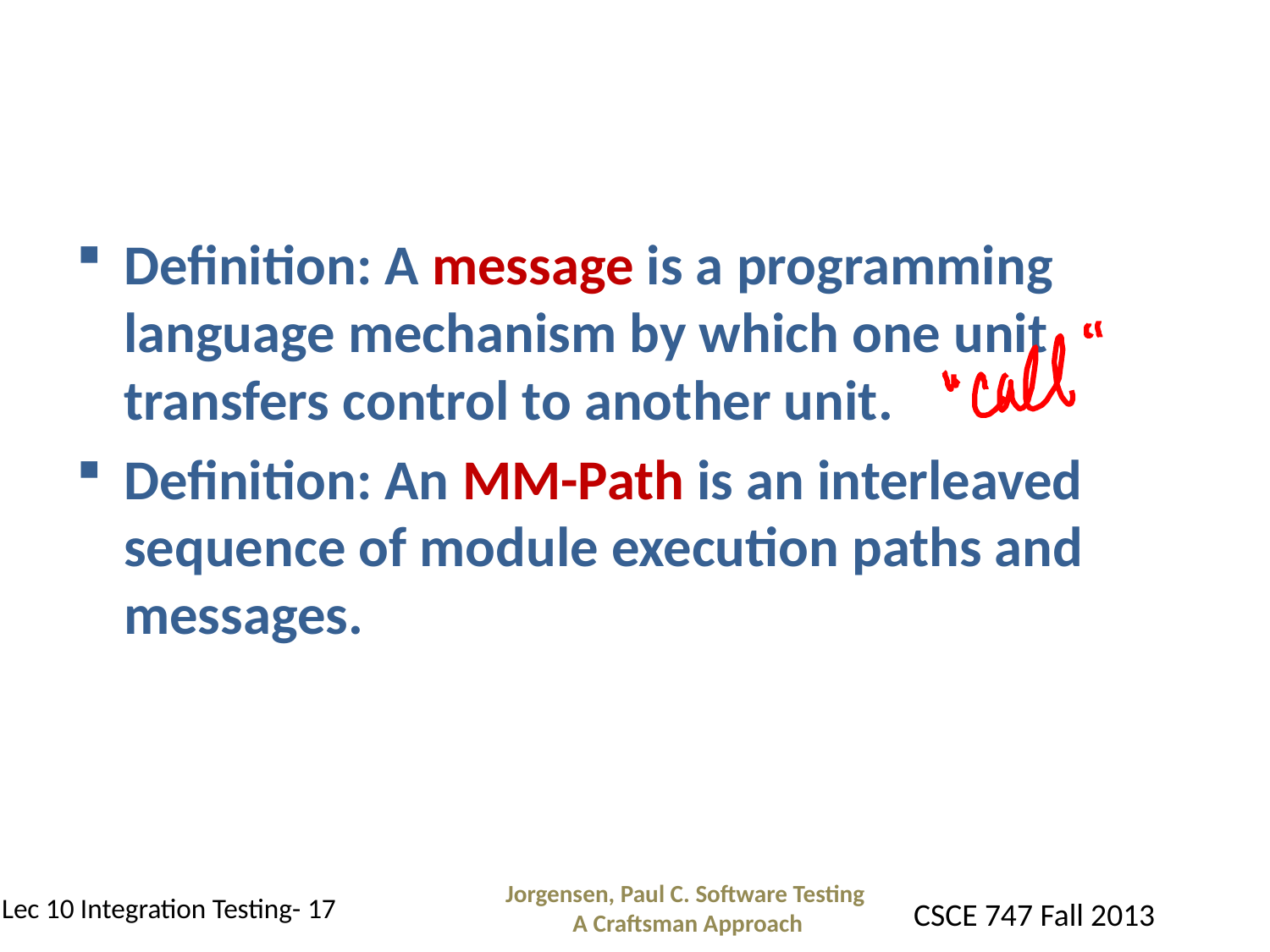

#
Definition: A message is a programming language mechanism by which one unit transfers control to another unit.
Definition: An MM-Path is an interleaved sequence of module execution paths and messages.

Jorgensen, Paul C. Software Testing
A Craftsman Approach